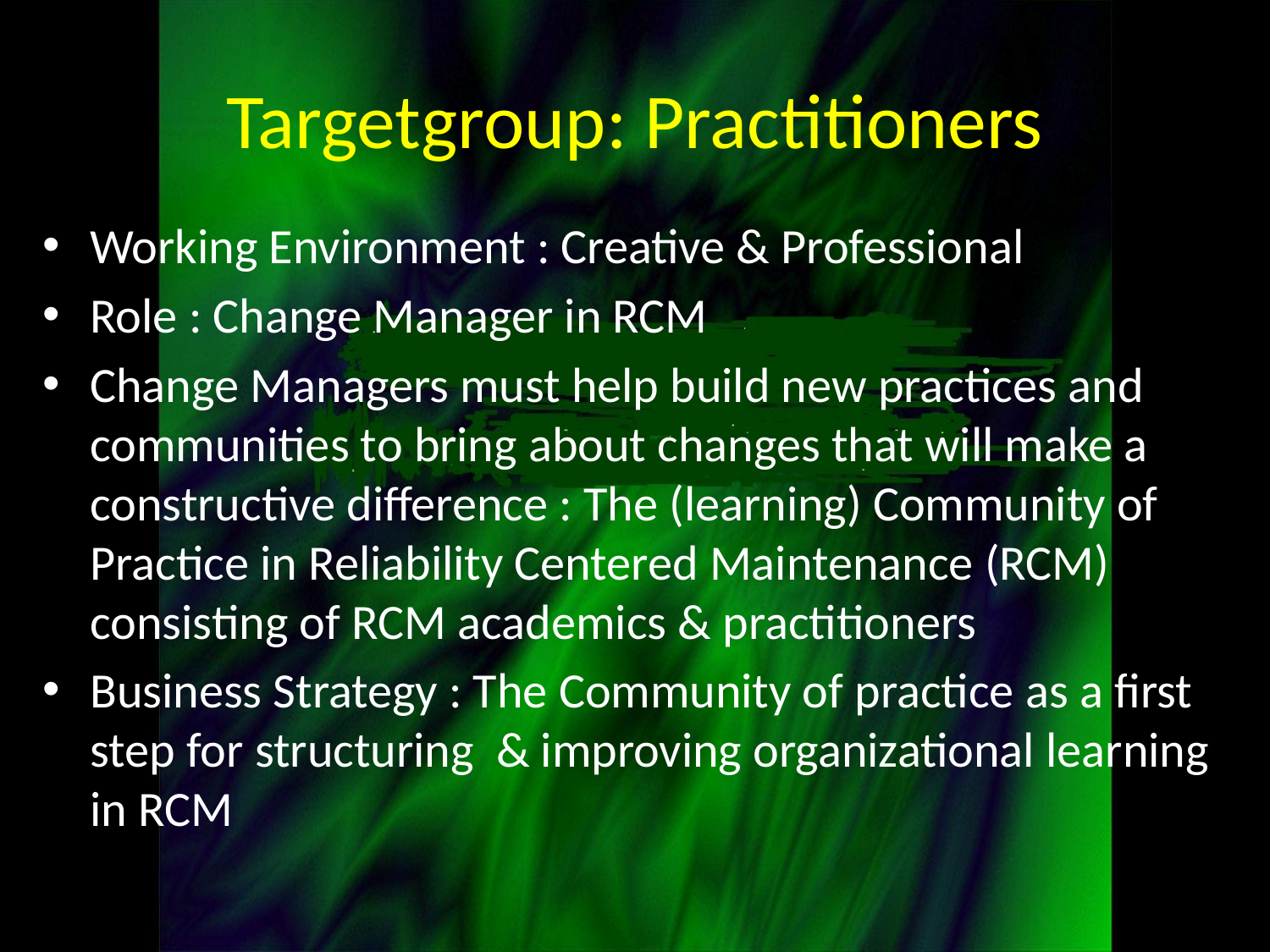

# Targetgroup: Practitioners
Working Environment : Creative & Professional
Role : Change Manager in RCM
Change Managers must help build new practices and communities to bring about changes that will make a constructive difference : The (learning) Community of Practice in Reliability Centered Maintenance (RCM) consisting of RCM academics & practitioners
Business Strategy : The Community of practice as a first step for structuring  & improving organizational learning  in RCM